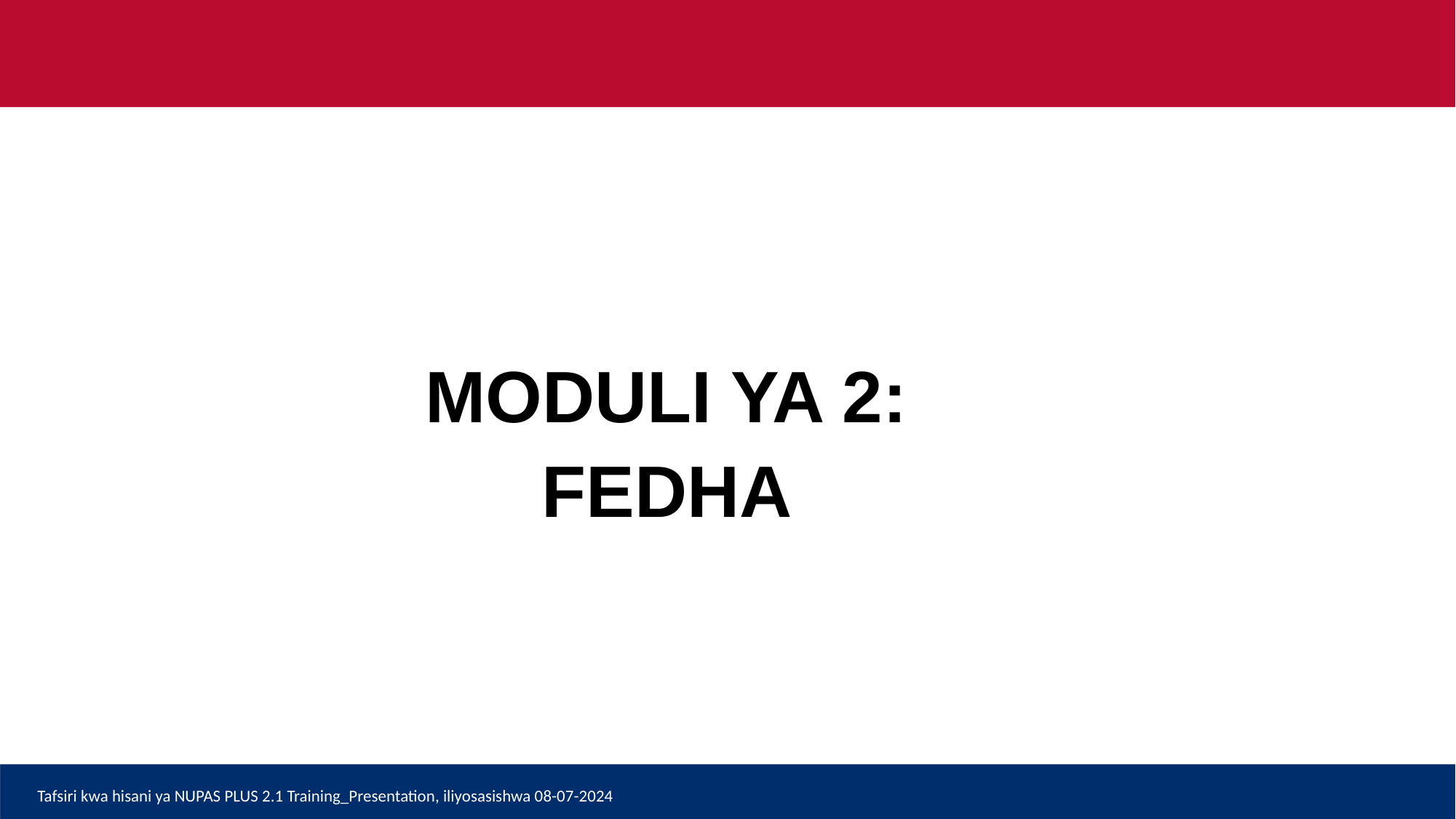

# MODULI YA 2: FEDHA
Tafsiri kwa hisani ya NUPAS PLUS 2.1 Training_Presentation, iliyosasishwa 08-07-2024